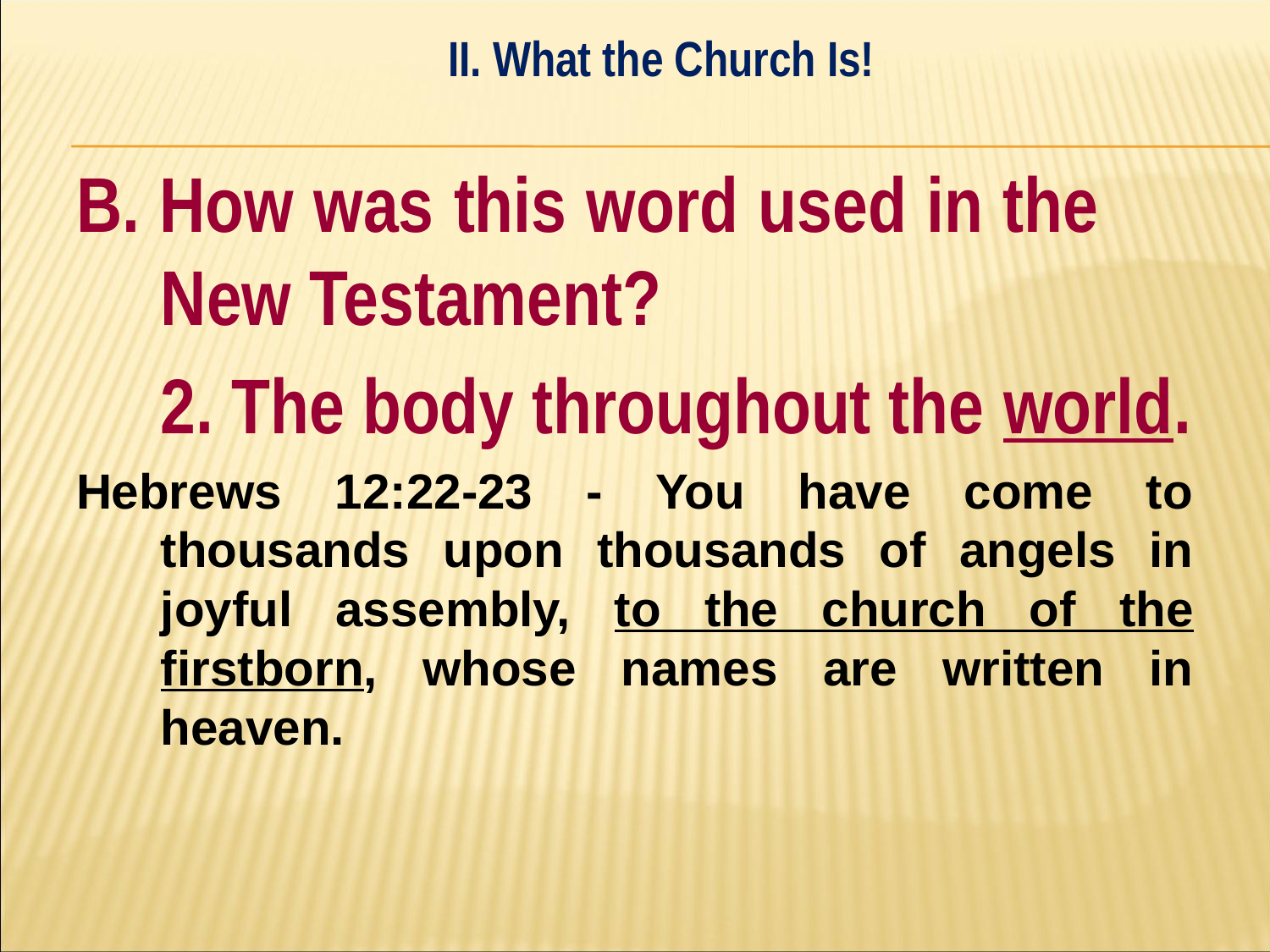

II. What the Church Is!
#
B. How was this word used in the 	New Testament?
	2. The body throughout the world.
Hebrews 12:22-23 - You have come to thousands upon thousands of angels in joyful assembly, to the church of the firstborn, whose names are written in heaven.